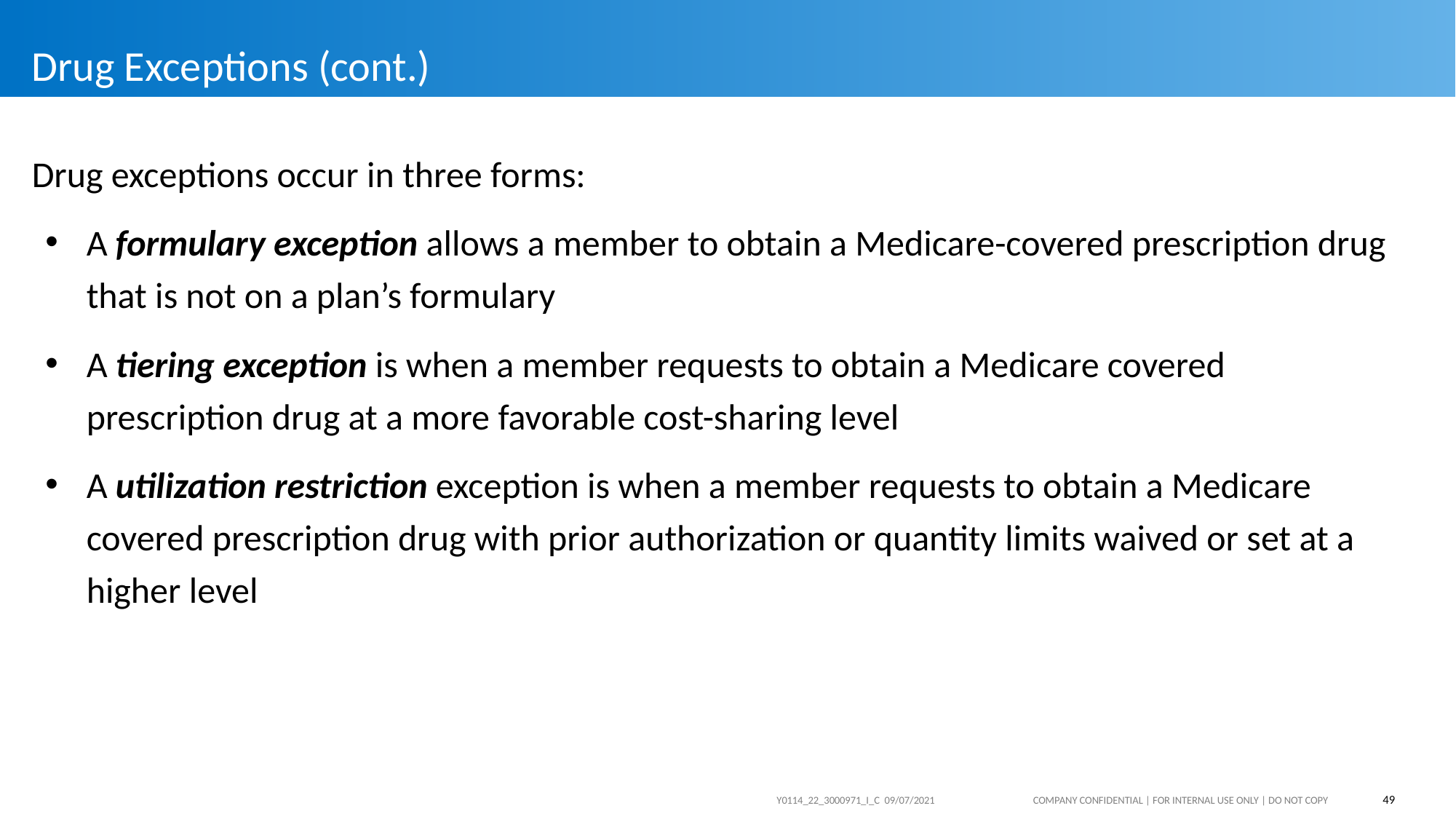

# Drug Exceptions (cont.)
Drug exceptions occur in three forms:
A formulary exception allows a member to obtain a Medicare-covered prescription drug that is not on a plan’s formulary
A tiering exception is when a member requests to obtain a Medicare covered prescription drug at a more favorable cost-sharing level
A utilization restriction exception is when a member requests to obtain a Medicare covered prescription drug with prior authorization or quantity limits waived or set at a higher level

49